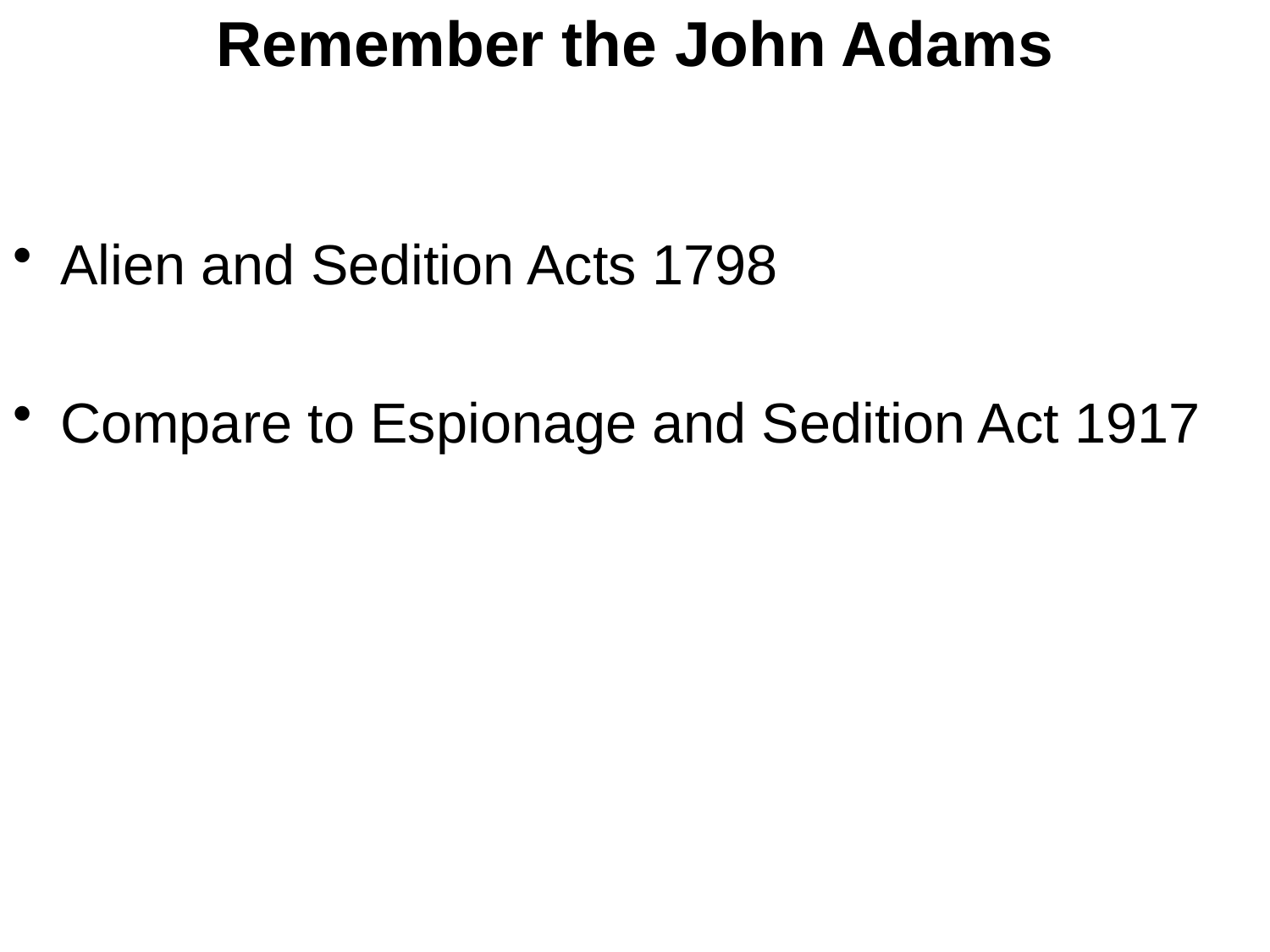

# Remember the John Adams
Alien and Sedition Acts 1798

Compare to Espionage and Sedition Act 1917